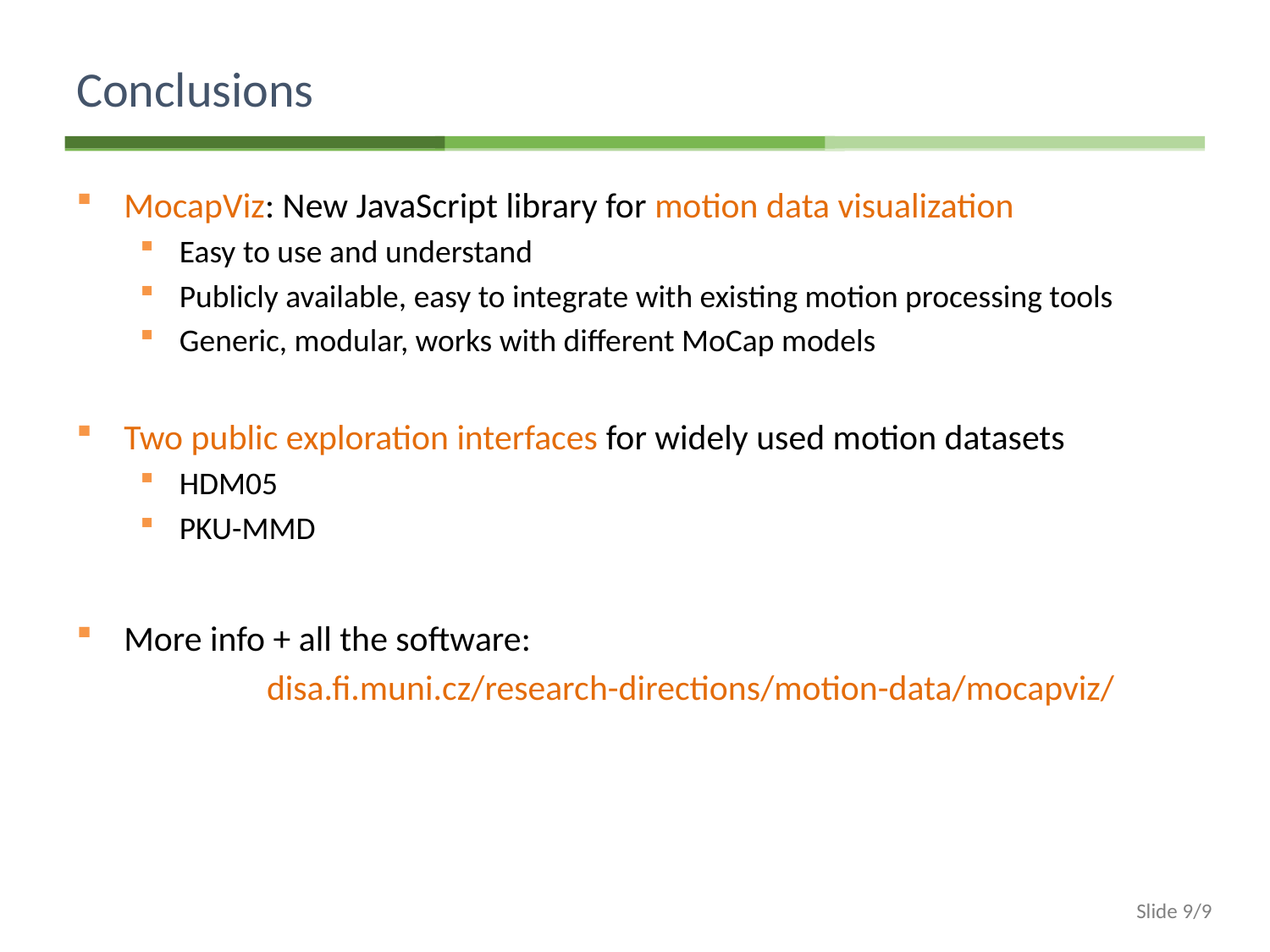

# Conclusions
MocapViz: New JavaScript library for motion data visualization
Easy to use and understand
Publicly available, easy to integrate with existing motion processing tools
Generic, modular, works with different MoCap models

Two public exploration interfaces for widely used motion datasets
HDM05
PKU-MMD

More info + all the software:
	disa.fi.muni.cz/research-directions/motion-data/mocapviz/